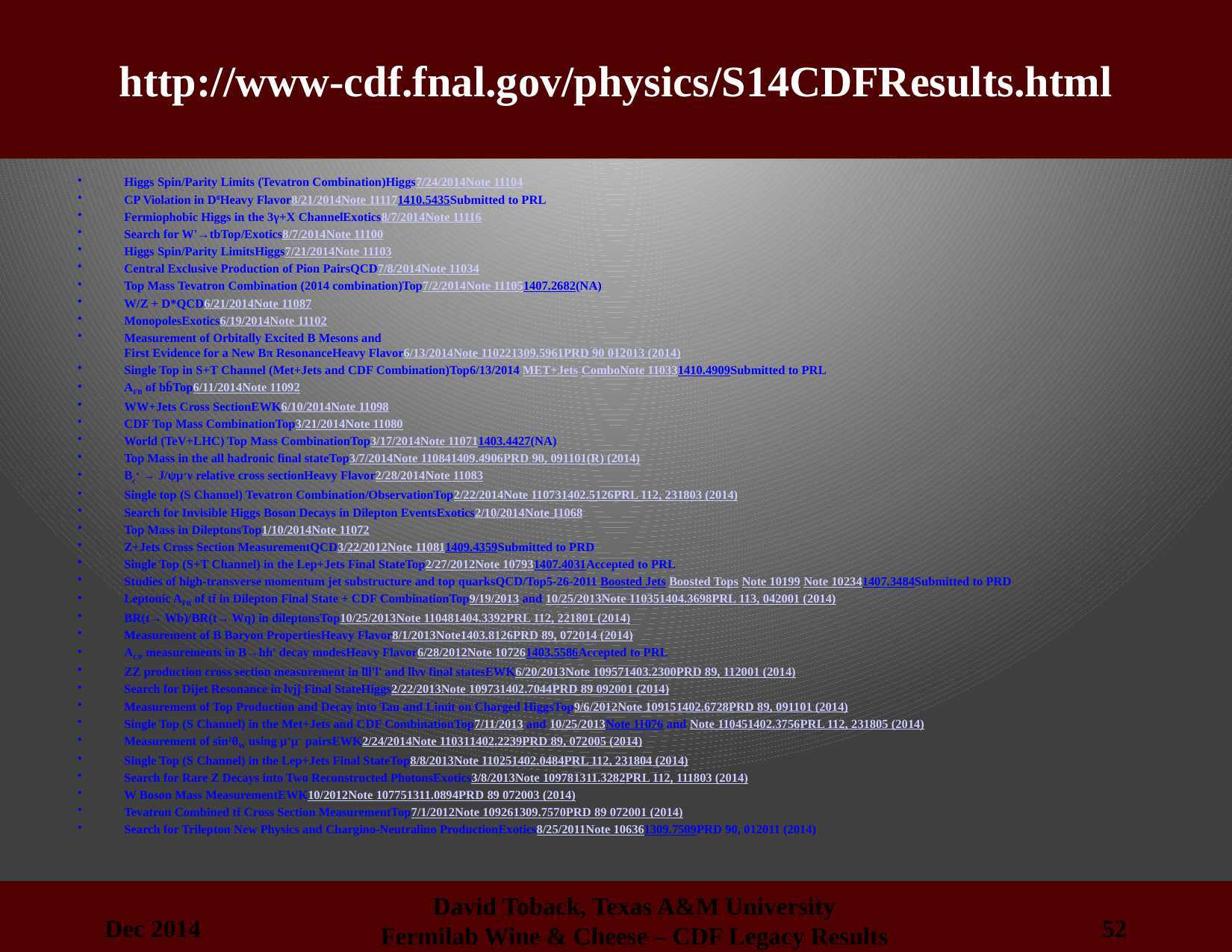

# http://www-cdf.fnal.gov/physics/S14CDFResults.html
Higgs Spin/Parity Limits (Tevatron Combination)Higgs7/24/2014Note 11104
CP Violation in D0Heavy Flavor8/21/2014Note 111171410.5435Submitted to PRL
Fermiophobic Higgs in the 3γ+X ChannelExotics8/7/2014Note 11116
Search for W'→tbTop/Exotics8/7/2014Note 11100
Higgs Spin/Parity LimitsHiggs7/21/2014Note 11103
Central Exclusive Production of Pion PairsQCD7/8/2014Note 11034
Top Mass Tevatron Combination (2014 combination)Top7/2/2014Note 111051407.2682(NA)
W/Z + D*QCD6/21/2014Note 11087
MonopolesExotics6/19/2014Note 11102
Measurement of Orbitally Excited B Mesons and 
First Evidence for a New Bπ ResonanceHeavy Flavor6/13/2014Note 110221309.5961PRD 90 012013 (2014)
Single Top in S+T Channel (Met+Jets and CDF Combination)Top6/13/2014 MET+Jets ComboNote 110331410.4909Submitted to PRL
AFB of bb̄Top6/11/2014Note 11092
WW+Jets Cross SectionEWK6/10/2014Note 11098
CDF Top Mass CombinationTop3/21/2014Note 11080
World (TeV+LHC) Top Mass CombinationTop3/17/2014Note 110711403.4427(NA)
Top Mass in the all hadronic final stateTop3/7/2014Note 110841409.4906PRD 90, 091101(R) (2014)
Bc+ → J/ψμ+ν relative cross sectionHeavy Flavor2/28/2014Note 11083
Single top (S Channel) Tevatron Combination/ObservationTop2/22/2014Note 110731402.5126PRL 112, 231803 (2014)
Search for Invisible Higgs Boson Decays in Dilepton EventsExotics2/10/2014Note 11068
Top Mass in DileptonsTop1/10/2014Note 11072
Z+Jets Cross Section MeasurementQCD3/22/2012Note 110811409.4359Submitted to PRD
Single Top (S+T Channel) in the Lep+Jets Final StateTop2/27/2012Note 107931407.4031Accepted to PRL
Studies of high-transverse momentum jet substructure and top quarksQCD/Top5-26-2011 Boosted Jets Boosted Tops Note 10199 Note 102341407.3484Submitted to PRD
Leptonic AFB of tt̄ in Dilepton Final State + CDF CombinationTop9/19/2013 and 10/25/2013Note 110351404.3698PRL 113, 042001 (2014)
BR(t→ Wb)/BR(t→ Wq) in dileptonsTop10/25/2013Note 110481404.3392PRL 112, 221801 (2014)
Measurement of B Baryon PropertiesHeavy Flavor8/1/2013Note1403.8126PRD 89, 072014 (2014)
ACP measurements in B→hh' decay modesHeavy Flavor6/28/2012Note 107261403.5586Accepted to PRL
ZZ production cross section measurement in lll'l' and llνν final statesEWK6/20/2013Note 109571403.2300PRD 89, 112001 (2014)
Search for Dijet Resonance in lνjj Final StateHiggs2/22/2013Note 109731402.7044PRD 89 092001 (2014)
Measurement of Top Production and Decay into Tau and Limit on Charged HiggsTop9/6/2012Note 109151402.6728PRD 89, 091101 (2014)
Single Top (S Channel) in the Met+Jets and CDF CombinationTop7/11/2013 and 10/25/2013Note 11076 and Note 110451402.3756PRL 112, 231805 (2014)
Measurement of sin2θW using μ+μ− pairsEWK2/24/2014Note 110311402.2239PRD 89, 072005 (2014)
Single Top (S Channel) in the Lep+Jets Final StateTop8/8/2013Note 110251402.0484PRL 112, 231804 (2014)
Search for Rare Z Decays into Two Reconstructed PhotonsExotics3/8/2013Note 109781311.3282PRL 112, 111803 (2014)
W Boson Mass MeasurementEWK10/2012Note 107751311.0894PRD 89 072003 (2014)
Tevatron Combined tt̄ Cross Section MeasurementTop7/1/2012Note 109261309.7570PRD 89 072001 (2014)
Search for Trilepton New Physics and Chargino-Neutralino ProductionExotics8/25/2011Note 106361309.7509PRD 90, 012011 (2014)

Dec 2014

52
David Toback, Texas A&M University
Fermilab Wine & Cheese – CDF Legacy Results